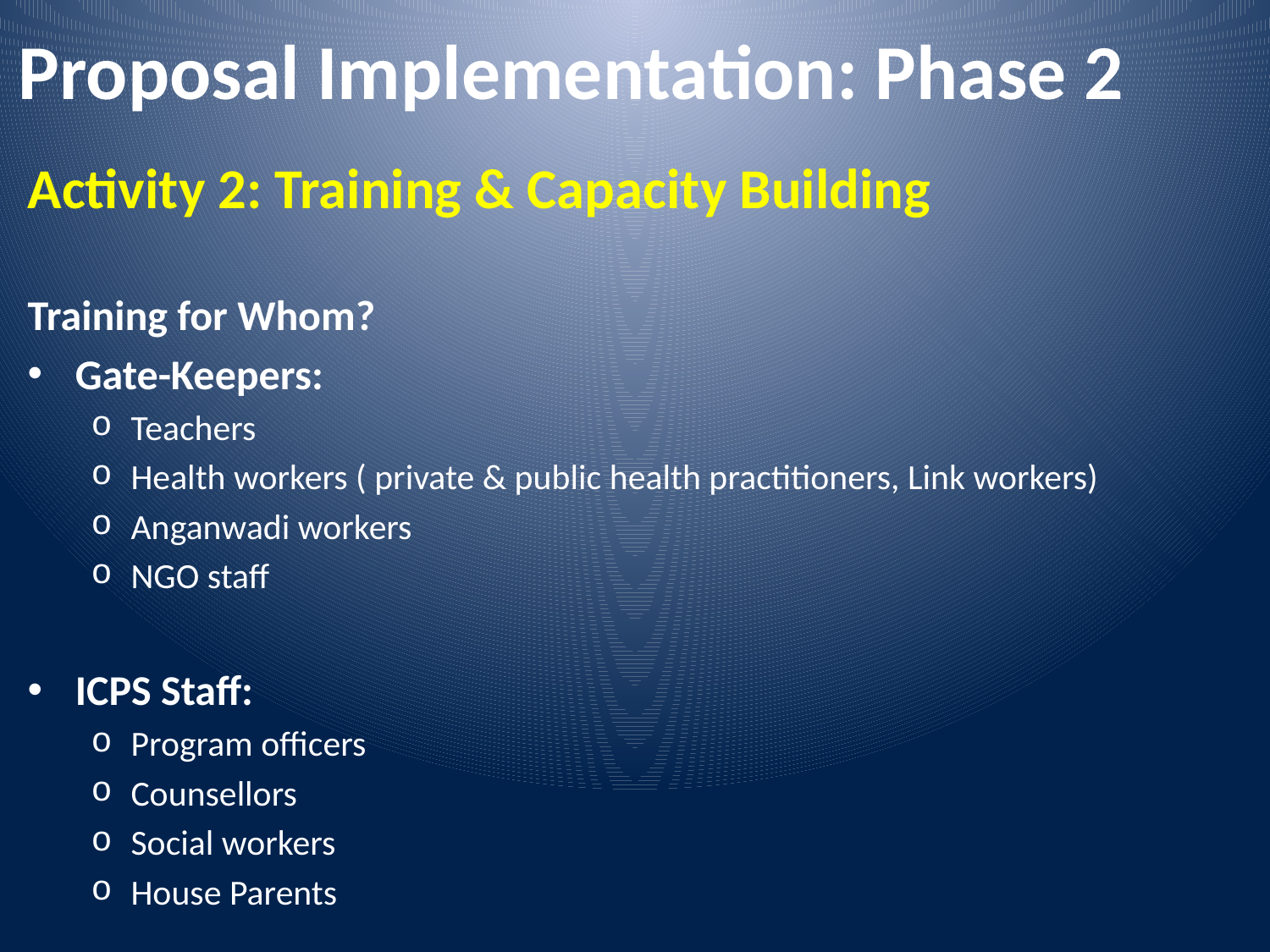

# Proposal Implementation: Phase 2
Activity 2: Training & Capacity Building

Training for Whom?
Gate-Keepers:
Teachers
Health workers ( private & public health practitioners, Link workers)
Anganwadi workers
NGO staff

ICPS Staff:
Program officers
Counsellors
Social workers
House Parents